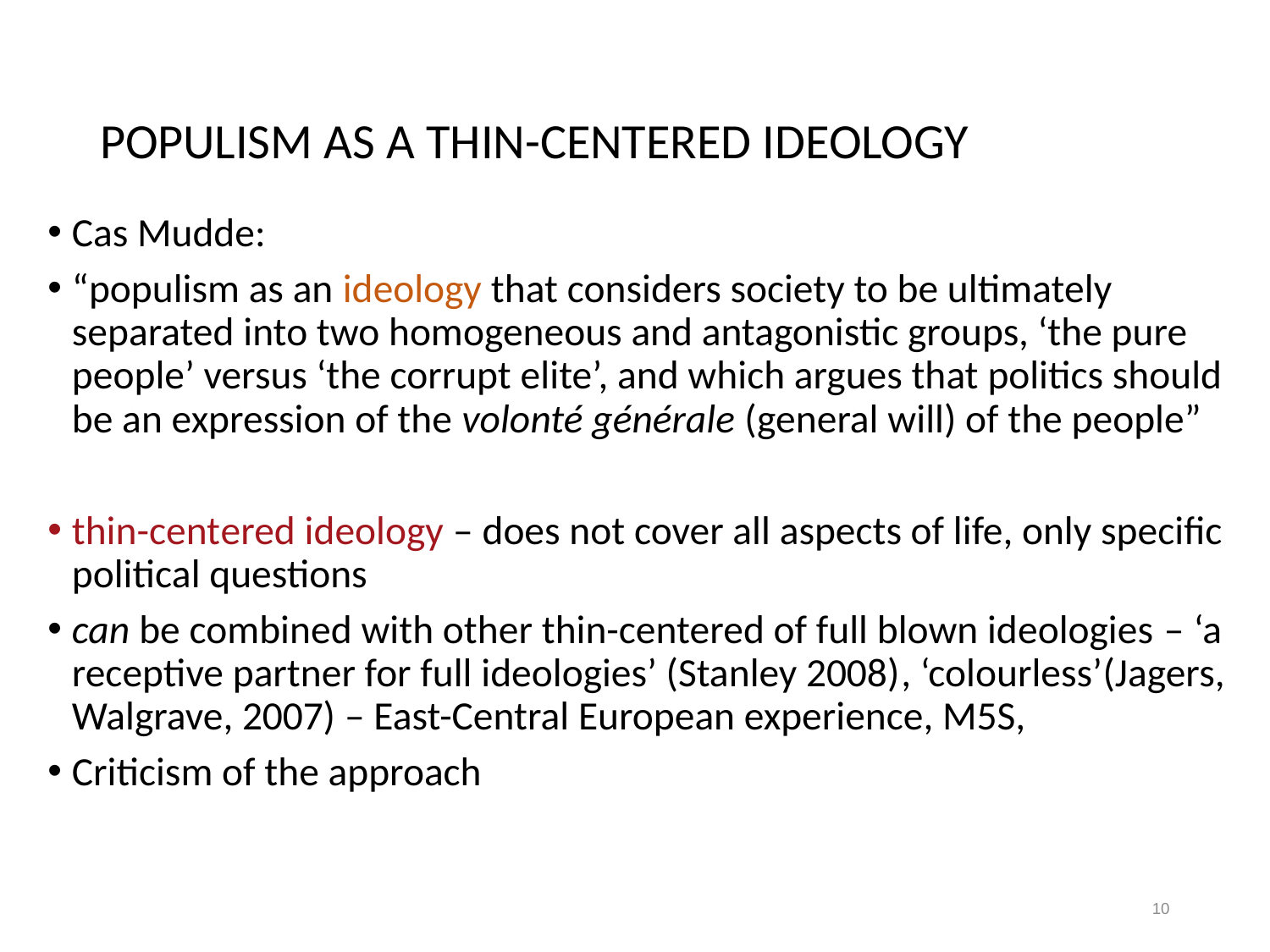

# POPULISM AS A THIN-CENTERED IDEOLOGY
Cas Mudde:
“populism as an ideology that considers society to be ultimately separated into two homogeneous and antagonistic groups, ‘the pure people’ versus ‘the corrupt elite’, and which argues that politics should be an expression of the volonté générale (general will) of the people”

thin-centered ideology – does not cover all aspects of life, only specific political questions
can be combined with other thin-centered of full blown ideologies – ‘a receptive partner for full ideologies’ (Stanley 2008), ‘colourless’(Jagers, Walgrave, 2007) – East-Central European experience, M5S,
Criticism of the approach

10